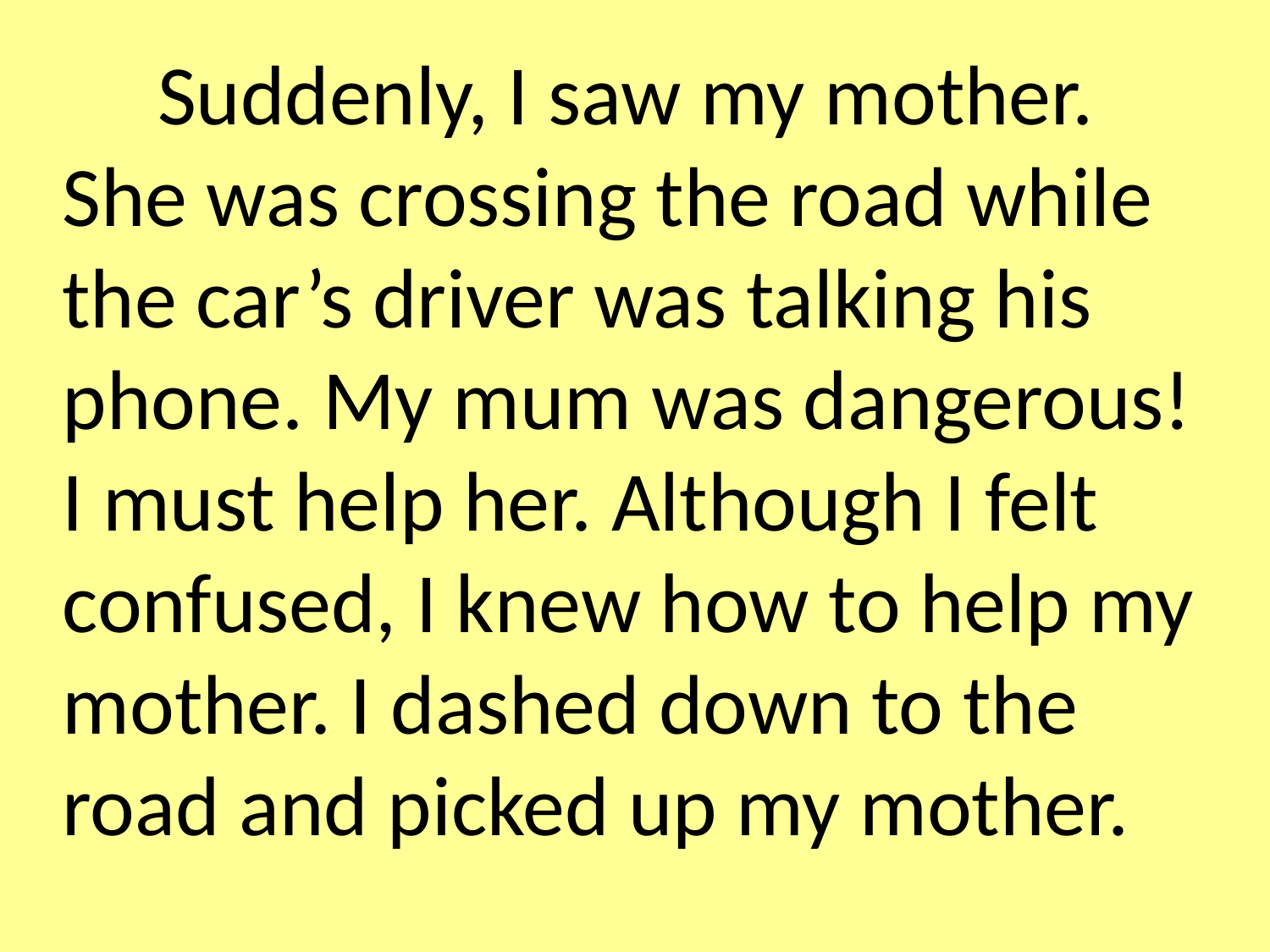

Suddenly, I saw my mother. She was crossing the road while the car’s driver was talking his phone. My mum was dangerous! I must help her. Although I felt confused, I knew how to help my mother. I dashed down to the road and picked up my mother.